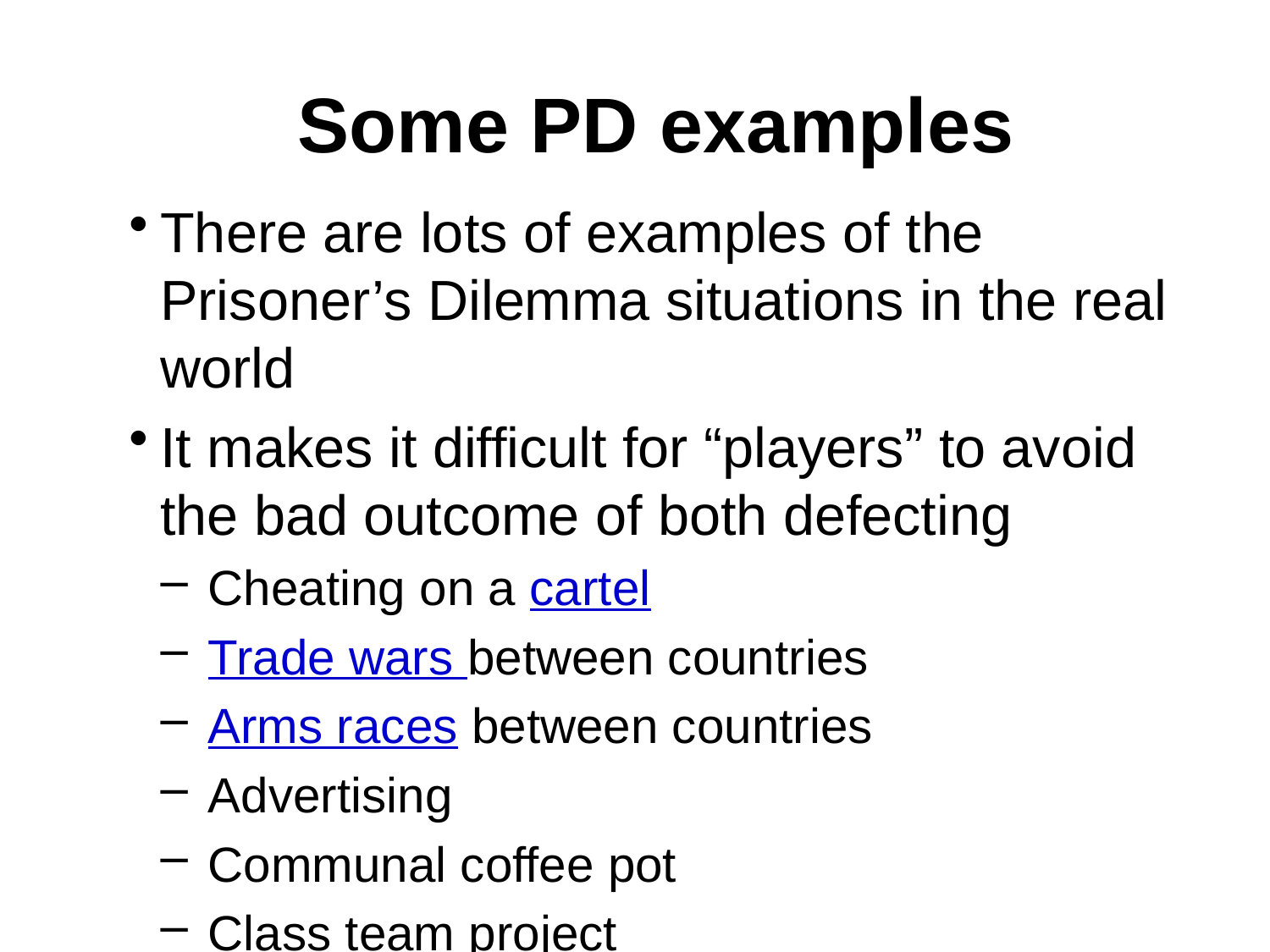

# Some PD examples
There are lots of examples of the Prisoner’s Dilemma situations in the real world
It makes it difficult for “players” to avoid the bad outcome of both defecting
Cheating on a cartel
Trade wars between countries
Arms races between countries
Advertising
Communal coffee pot
Class team project